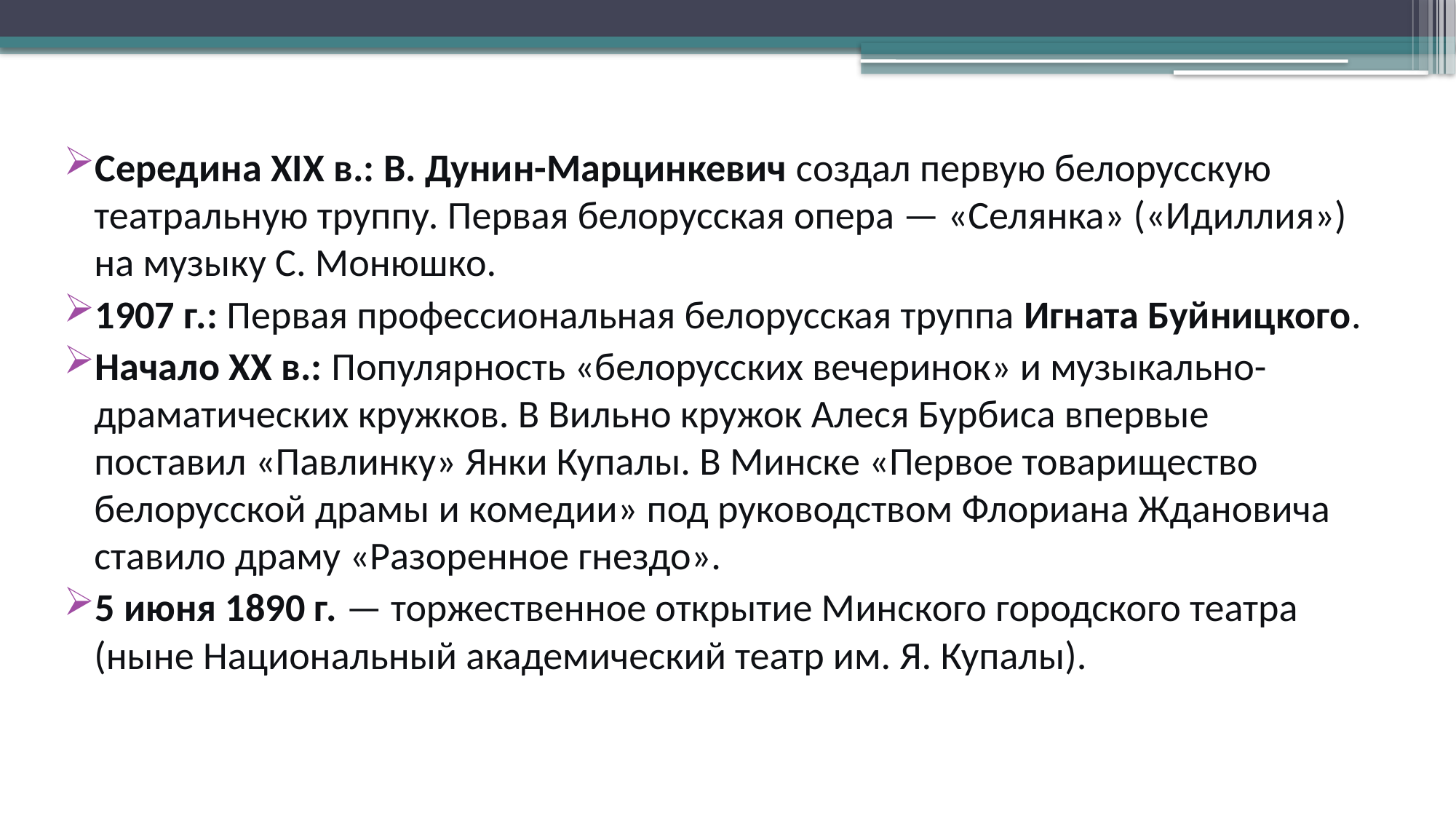

Середина XIX в.: В. Дунин-Марцинкевич создал первую белорусскую театральную труппу. Первая белорусская опера — «Селянка» («Идиллия») на музыку С. Монюшко.
1907 г.: Первая профессиональная белорусская труппа Игната Буйницкого.
Начало XX в.: Популярность «белорусских вечеринок» и музыкально-драматических кружков. В Вильно кружок Алеся Бурбиса впервые поставил «Павлинку» Янки Купалы. В Минске «Первое товарищество белорусской драмы и комедии» под руководством Флориана Ждановича ставило драму «Разоренное гнездо».
5 июня 1890 г. — торжественное открытие Минского городского театра (ныне Национальный академический театр им. Я. Купалы).